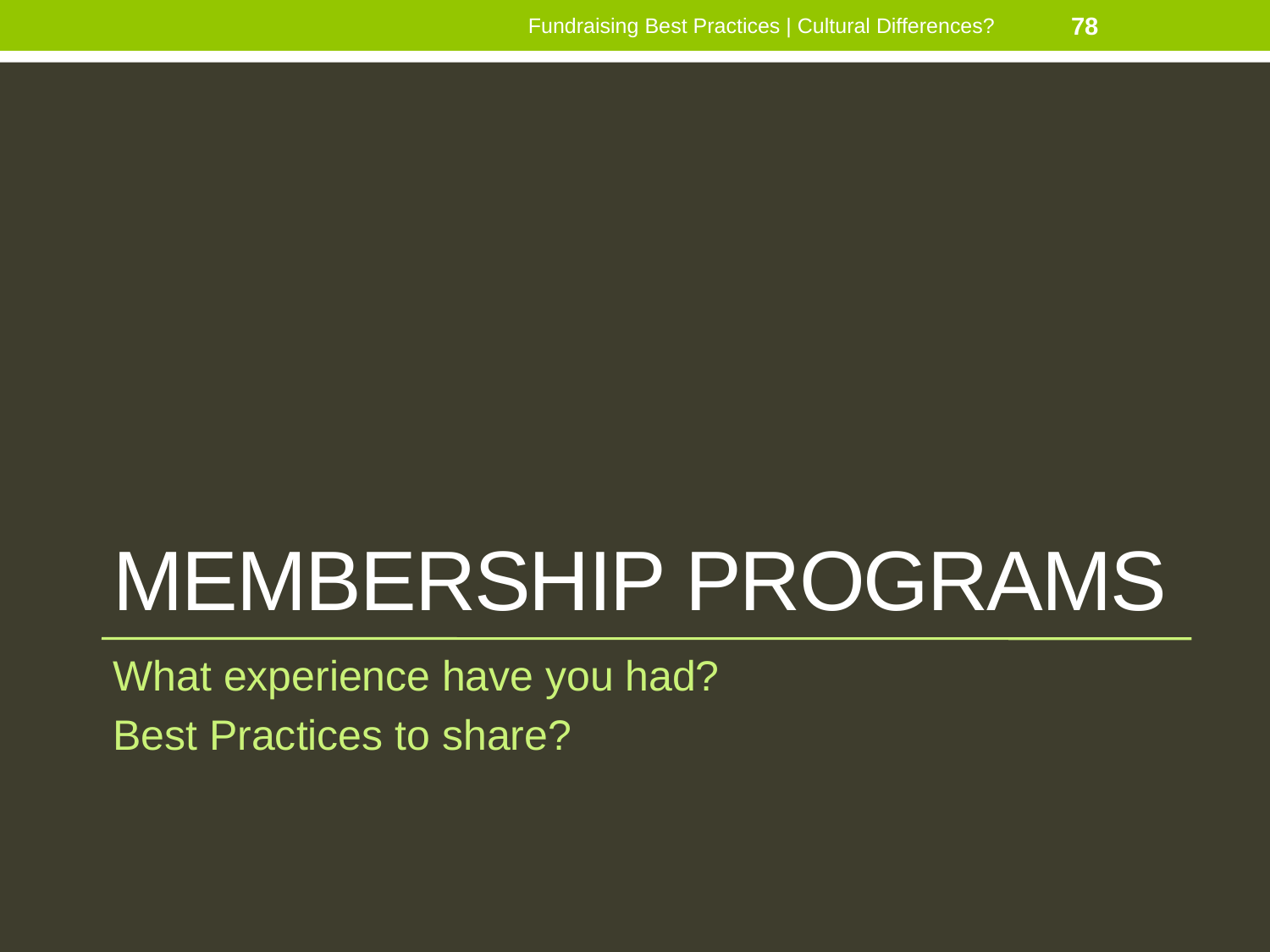

Fundraising Best Practices | Cultural Differences?
78
# MEMBERSHIP PROGRAMs
What experience have you had?
Best Practices to share?